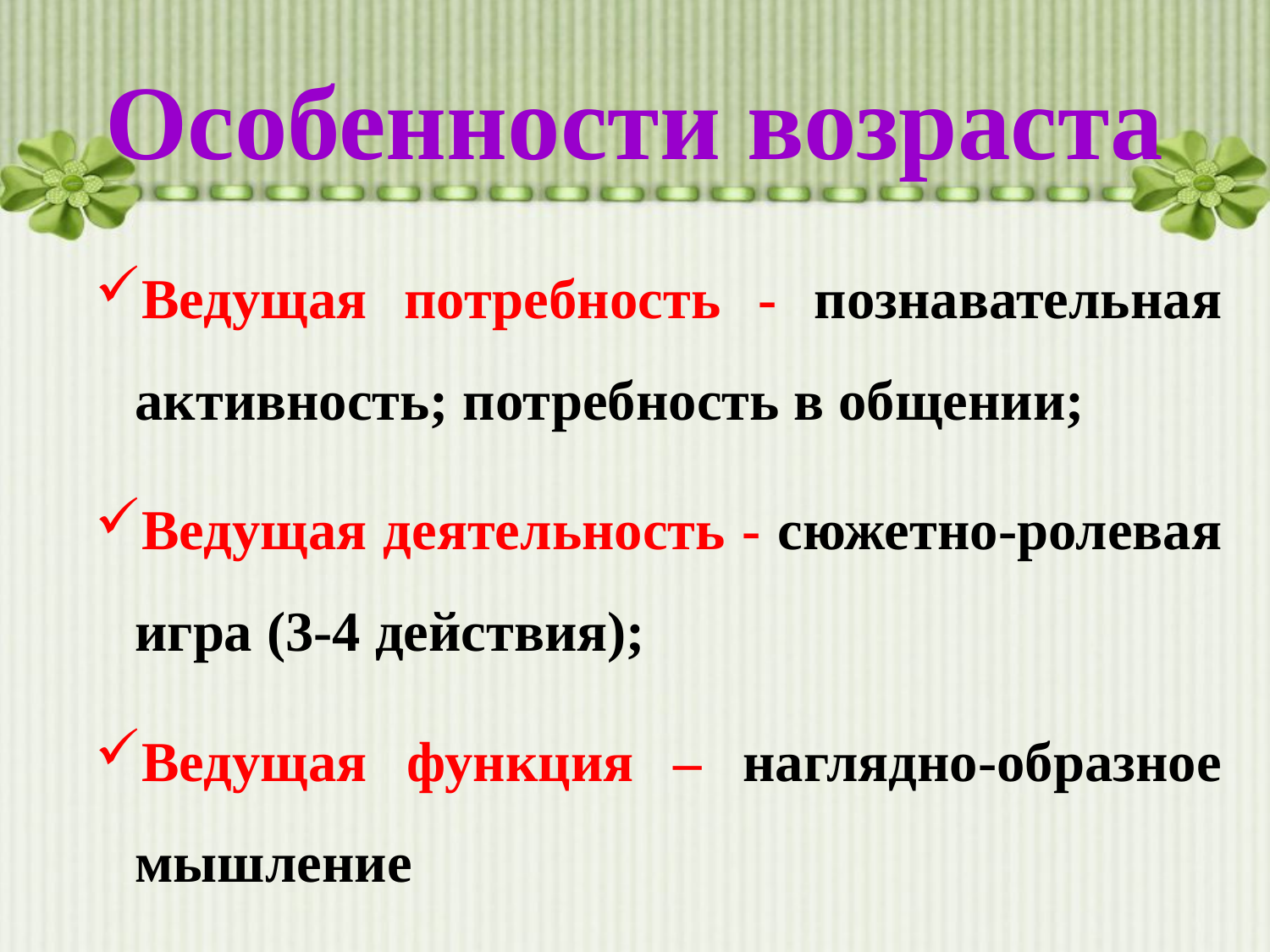

# Особенности возраста
Ведущая потребность - познавательная активность; потребность в общении;
Ведущая деятельность - сюжетно-ролевая игра (3-4 действия);
Ведущая функция – наглядно-образное мышление